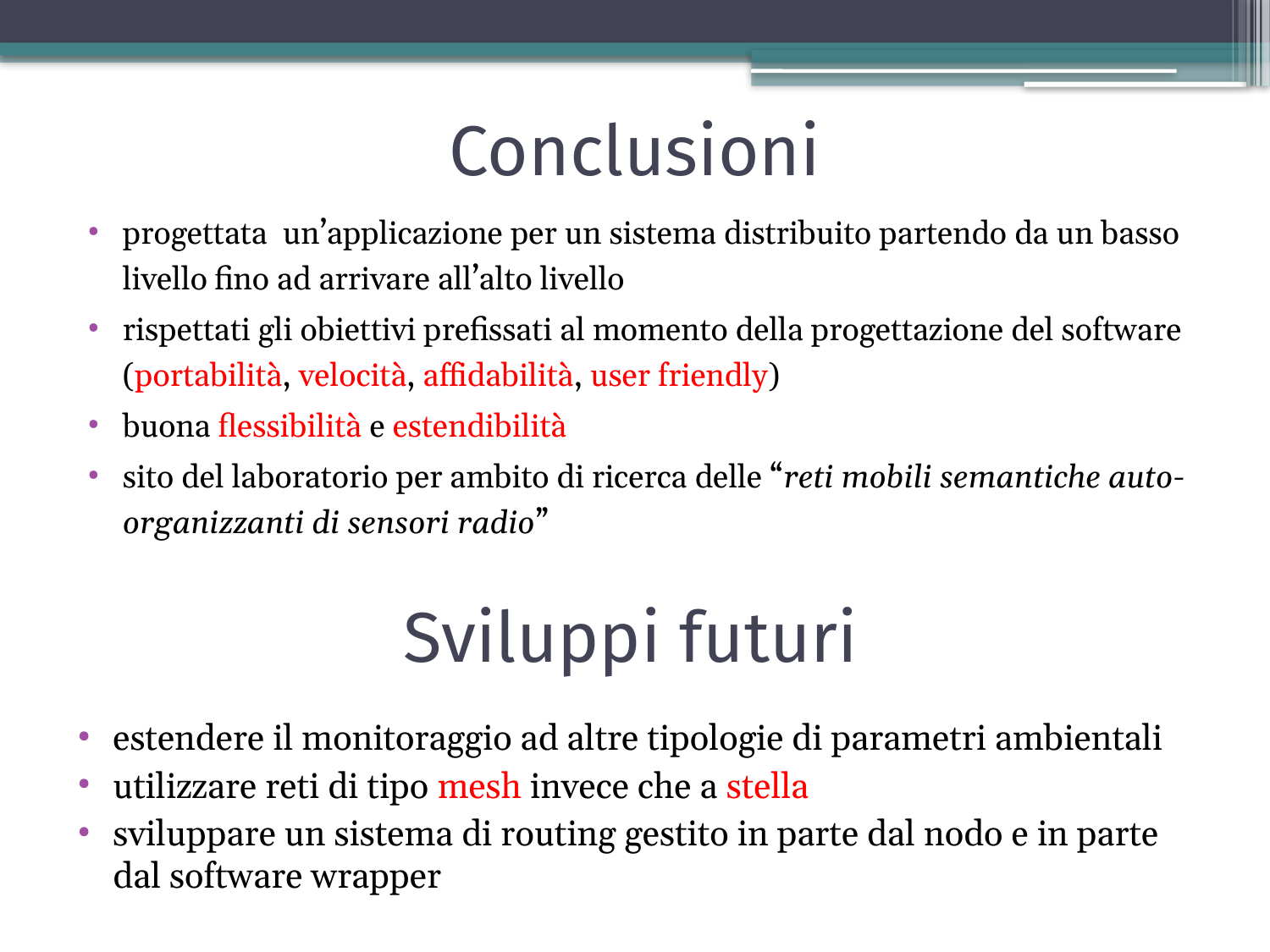

# Conclusioni
progettata  un’applicazione per un sistema distribuito partendo da un basso livello fino ad arrivare all’alto livello
rispettati gli obiettivi prefissati al momento della progettazione del software (portabilità, velocità, affidabilità, user friendly)
buona flessibilità e estendibilità
sito del laboratorio per ambito di ricerca delle “reti mobili semantiche auto-organizzanti di sensori radio”

Sviluppi futuri
estendere il monitoraggio ad altre tipologie di parametri ambientali
utilizzare reti di tipo mesh invece che a stella
sviluppare un sistema di routing gestito in parte dal nodo e in parte dal software wrapper